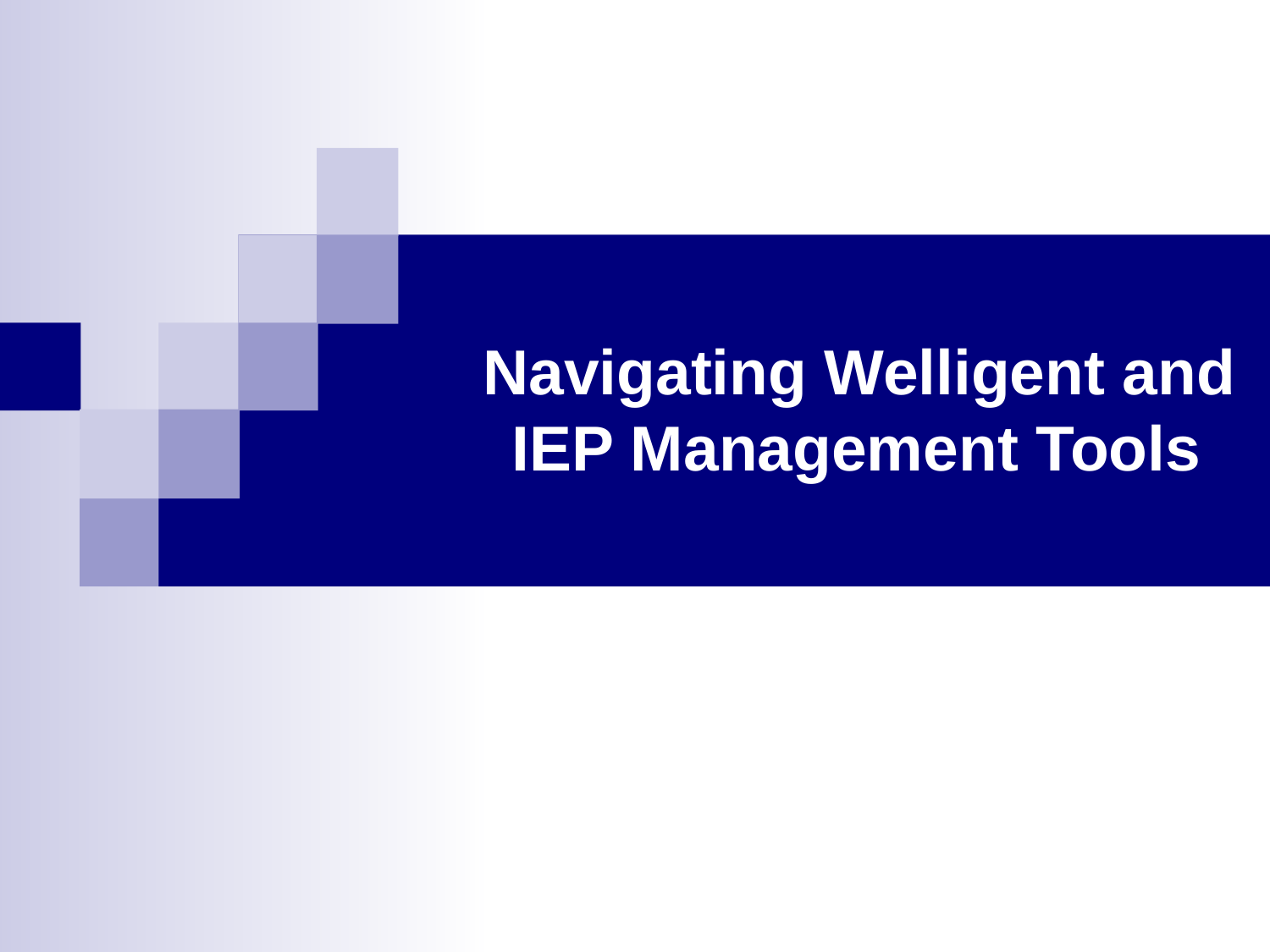

# Navigating Welligent and IEP Management Tools